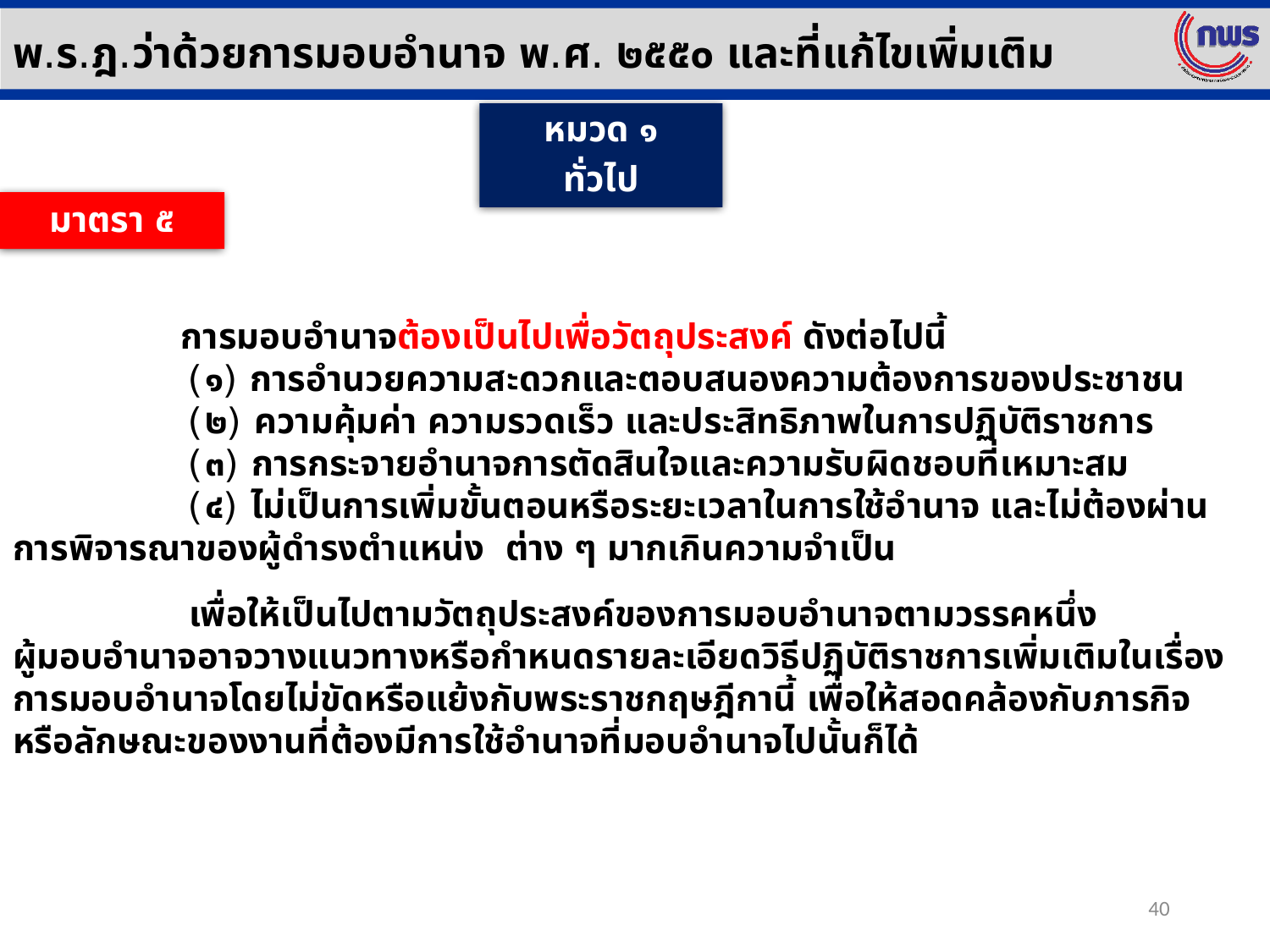

พ.ร.ฎ.ว่าด้วยการมอบอำนาจ พ.ศ. ๒๕๕๐ และที่แก้ไขเพิ่มเติม
หมวด ๑
ทั่วไป
มาตรา ๕
	    การมอบอำนาจต้องเป็นไปเพื่อวัตถุประสงค์ ดังต่อไปนี้
                 (๑) การอำนวยความสะดวกและตอบสนองความต้องการของประชาชน
                 (๒) ความคุ้มค่า ความรวดเร็ว และประสิทธิภาพในการปฏิบัติราชการ
                 (๓) การกระจายอำนาจการตัดสินใจและความรับผิดชอบที่เหมาะสม
                 (๔) ไม่เป็นการเพิ่มขั้นตอนหรือระยะเวลาในการใช้อำนาจ และไม่ต้องผ่านการพิจารณาของผู้ดำรงตำแหน่ง  ต่าง ๆ มากเกินความจำเป็น

                 เพื่อให้เป็นไปตามวัตถุประสงค์ของการมอบอำนาจตามวรรคหนึ่ง
ผู้มอบอำนาจอาจวางแนวทางหรือกำหนดรายละเอียดวิธีปฏิบัติราชการเพิ่มเติมในเรื่องการมอบอำนาจโดยไม่ขัดหรือแย้งกับพระราชกฤษฎีกานี้ เพื่อให้สอดคล้องกับภารกิจหรือลักษณะของงานที่ต้องมีการใช้อำนาจที่มอบอำนาจไปนั้นก็ได้
40